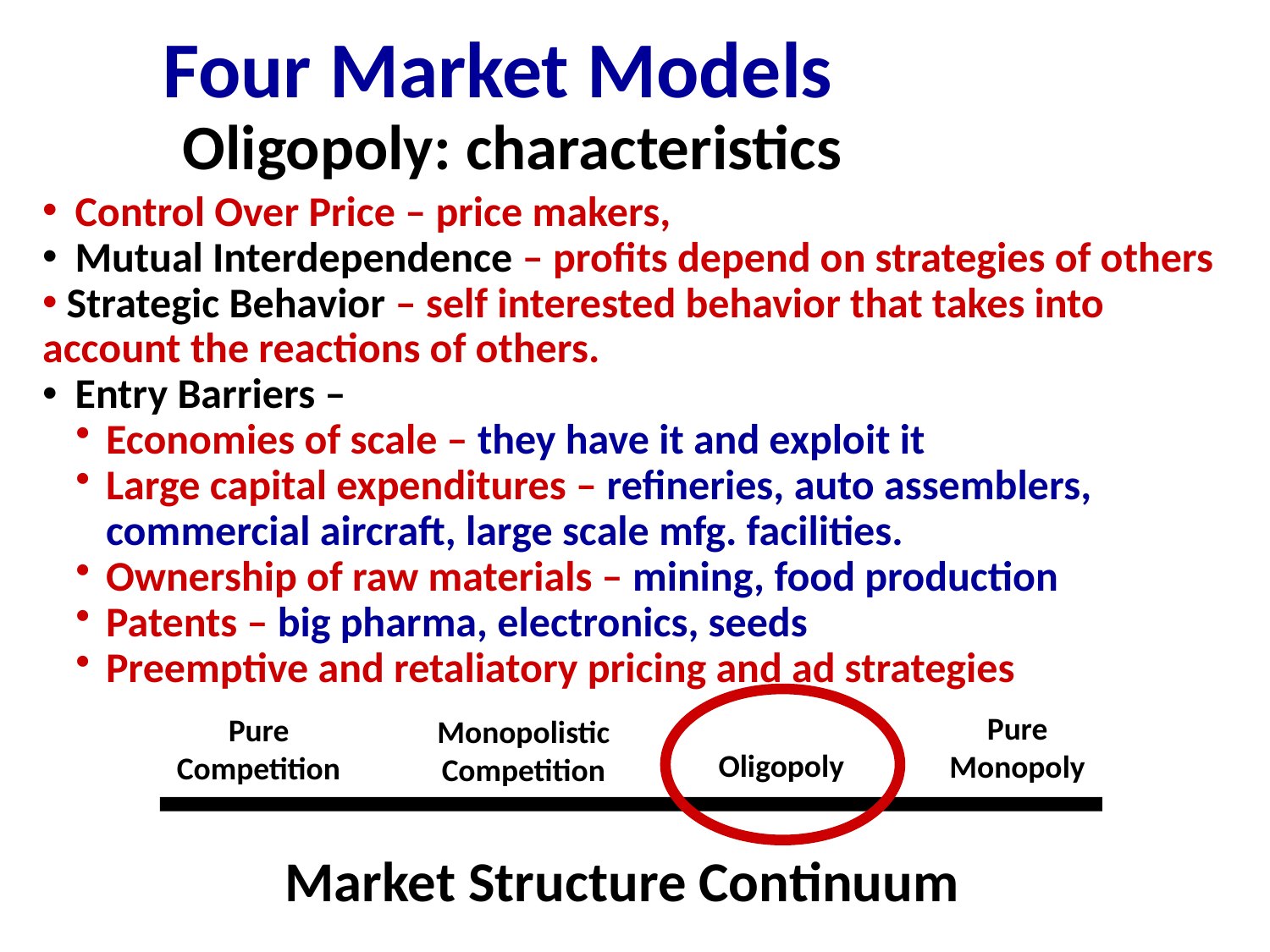

Four Market Models
Oligopoly: characteristics
Control Over Price – price makers,
Mutual Interdependence – profits depend on strategies of others
 Strategic Behavior – self interested behavior that takes into account the reactions of others.
Entry Barriers –
Economies of scale – they have it and exploit it
Large capital expenditures – refineries, auto assemblers, commercial aircraft, large scale mfg. facilities.
Ownership of raw materials – mining, food production
Patents – big pharma, electronics, seeds
Preemptive and retaliatory pricing and ad strategies

Pure
Monopoly
Pure
Competition
Monopolistic
Competition
Oligopoly

Market Structure Continuum